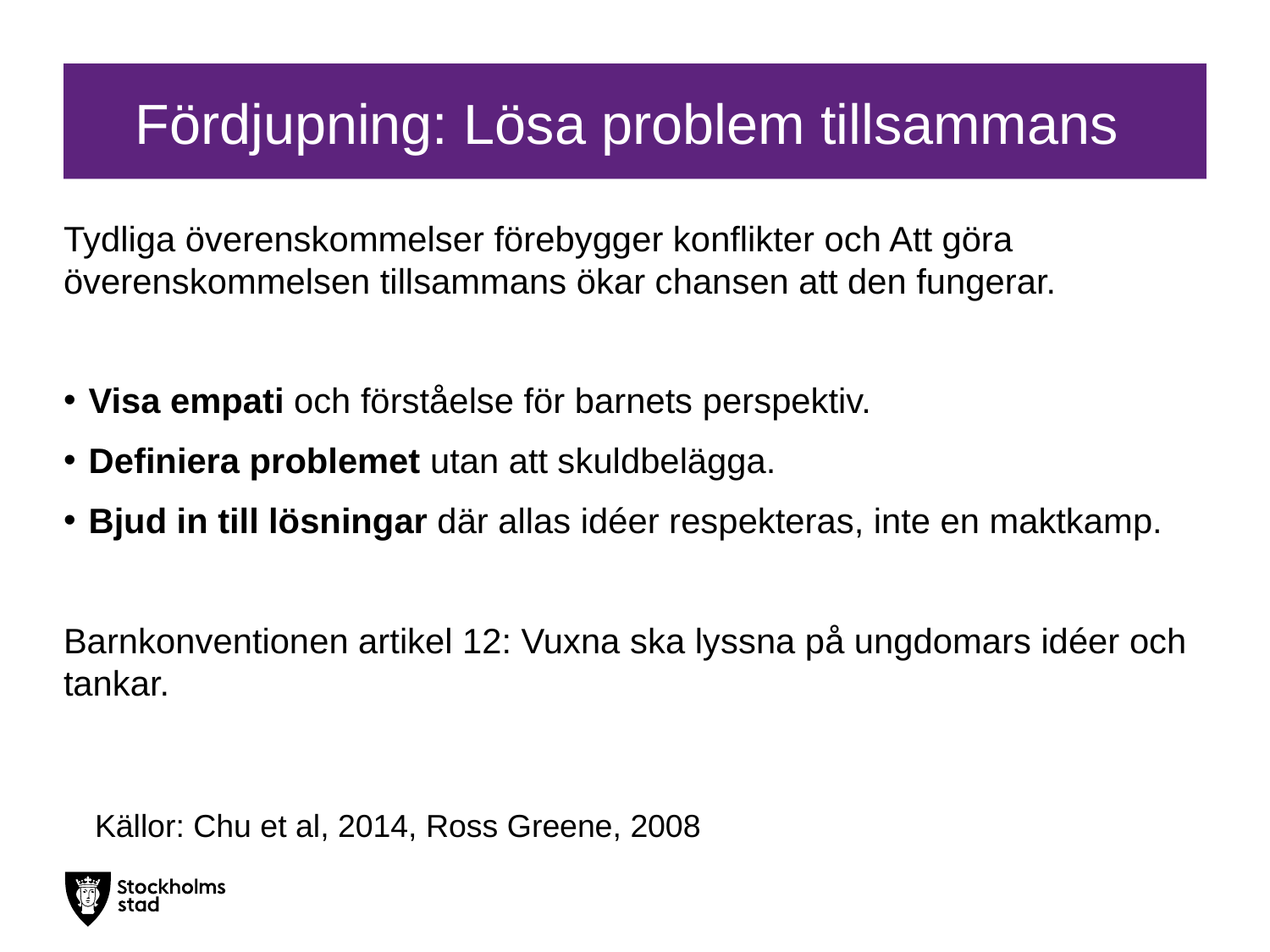

# Fördjupning: Lösa problem tillsammans
Tydliga överenskommelser förebygger konflikter och Att göra överenskommelsen tillsammans ökar chansen att den fungerar.

Visa empati och förståelse för barnets perspektiv.
Definiera problemet utan att skuldbelägga.
Bjud in till lösningar där allas idéer respekteras, inte en maktkamp.

Barnkonventionen artikel 12: Vuxna ska lyssna på ungdomars idéer och tankar.

Källor: Chu et al, 2014, Ross Greene, 2008